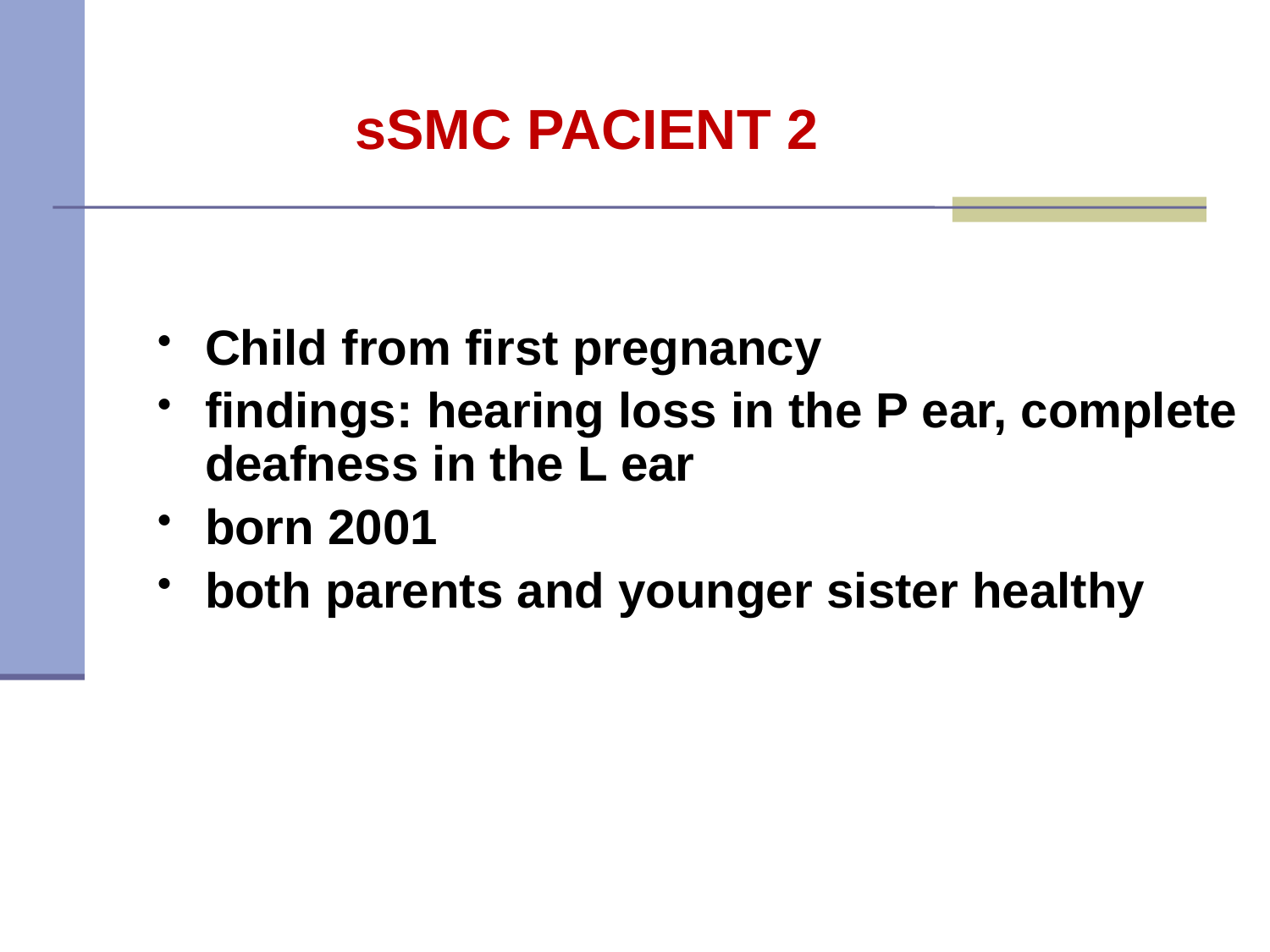

sSMC PACIENT 2
Child from first pregnancy
findings: hearing loss in the P ear, complete deafness in the L ear
born 2001
both parents and younger sister healthy